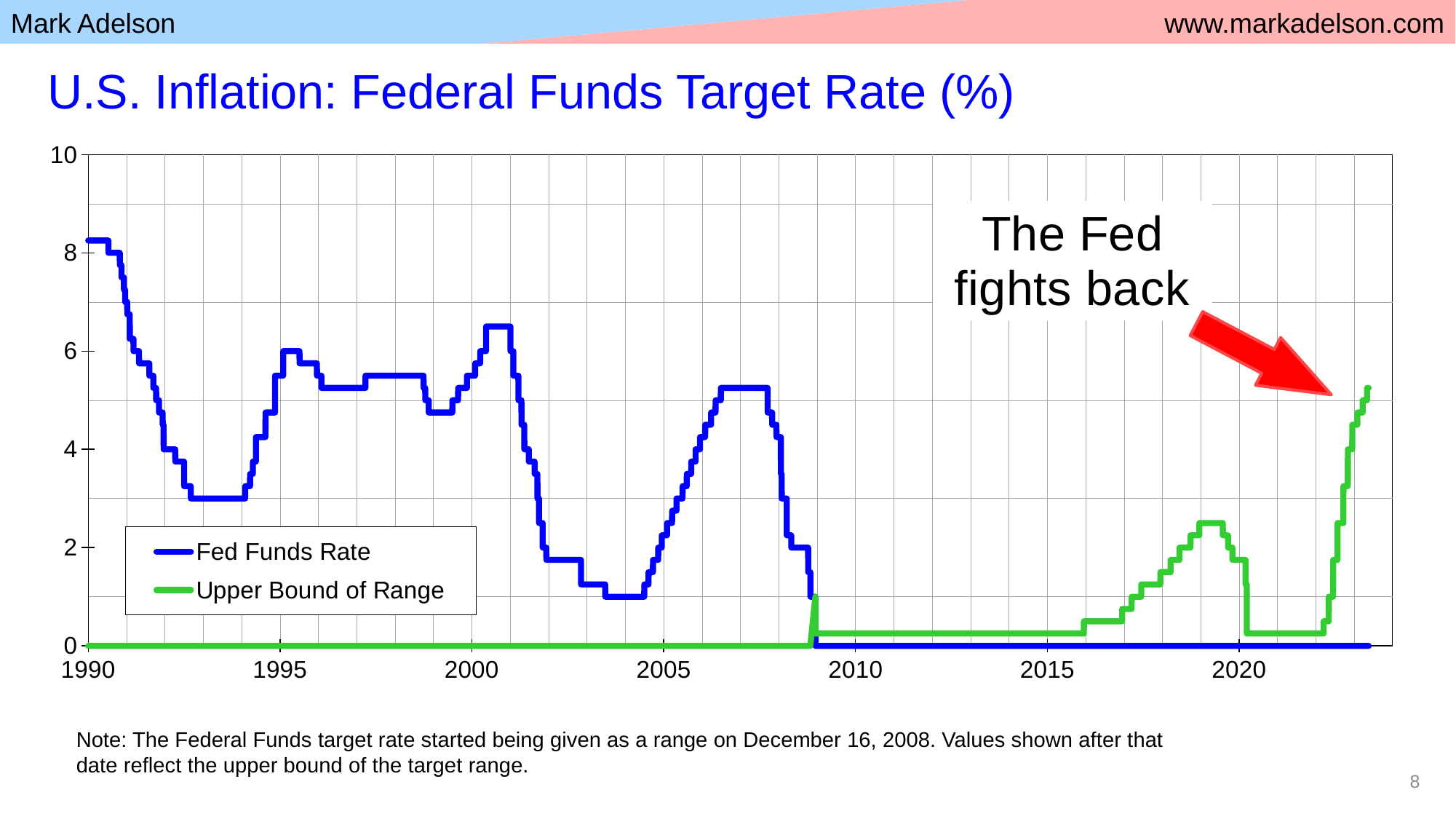

# U.S. Inflation: Federal Funds Target Rate (%)

### Chart

| Category | Fed Funds Rate | Upper Bound of Range |
|---|---|---|
| 32874 | 8.25 | None |
| 33066 | 8.25 | None |
| 33067 | 8.0 | None |
| 33174 | 8.0 | None |
| 33175 | 7.75 | None |
| 33190 | 7.75 | None |
| 33191 | 7.5 | None |
| 33213 | 7.5 | None |
| 33214 | 7.25 | None |
| 33225 | 7.25 | None |
| 33226 | 7.0 | None |
| 33245 | 7.0 | None |
| 33246 | 6.75 | None |
| 33269 | 6.75 | None |
| 33270 | 6.25 | None |
| 33304 | 6.25 | None |
| 33305 | 6.0 | None |
| 33357 | 6.0 | None |
| 33358 | 5.75 | None |
| 33455 | 5.75 | None |
| 33456 | 5.5 | None |
| 33493 | 5.5 | None |
| 33494 | 5.25 | None |
| 33520 | 5.25 | None |
| 33521 | 5.0 | None |
| 33547 | 5.0 | None |
| 33548 | 4.75 | None |
| 33582 | 4.75 | None |
| 33583 | 4.5 | None |
| 33591 | 4.5 | None |
| 33592 | 4.0 | None |
| 33702 | 4.0 | None |
| 33703 | 3.75 | None |
| 33786 | 3.75 | None |
| 33787 | 3.25 | None |
| 33850 | 3.25 | None |
| 33851 | 3.0 | None |
| 34368 | 3.0 | None |
| 34369 | 3.25 | None |
| 34414 | 3.25 | None |
| 34415 | 3.5 | None |
| 34441 | 3.5 | None |
| 34442 | 3.75 | None |
| 34470 | 3.75 | None |
| 34471 | 4.25 | None |
| 34561 | 4.25 | None |
| 34562 | 4.75 | None |
| 34652 | 4.75 | None |
| 34653 | 5.5 | None |
| 34730 | 5.5 | None |
| 34731 | 6.0 | None |
| 34885 | 6.0 | None |
| 34886 | 5.75 | None |
| 35051 | 5.75 | None |
| 35052 | 5.5 | None |
| 35094 | 5.5 | None |
| 35095 | 5.25 | None |
| 35513 | 5.25 | None |
| 35514 | 5.5 | None |
| 36066 | 5.5 | None |
| 36067 | 5.25 | None |
| 36082 | 5.25 | None |
| 36083 | 5.0 | None |
| 36115 | 5.0 | None |
| 36116 | 4.75 | None |
| 36340 | 4.75 | None |
| 36341 | 5.0 | None |
| 36395 | 5.0 | None |
| 36396 | 5.25 | None |
| 36479 | 5.25 | None |
| 36480 | 5.5 | None |
| 36557 | 5.5 | None |
| 36558 | 5.75 | None |
| 36605 | 5.75 | None |
| 36606 | 6.0 | None |
| 36661 | 6.0 | None |
| 36662 | 6.5 | None |
| 36893 | 6.5 | None |
| 36894 | 6.0 | None |
| 36921 | 6.0 | None |
| 36922 | 5.5 | None |
| 36969 | 5.5 | None |
| 36970 | 5.0 | None |
| 36998 | 5.0 | None |
| 36999 | 4.5 | None |
| 37025 | 4.5 | None |
| 37026 | 4.0 | None |
| 37068 | 4.0 | None |
| 37069 | 3.75 | None |
| 37123 | 3.75 | None |
| 37124 | 3.5 | None |
| 37150 | 3.5 | None |
| 37151 | 3.0 | None |
| 37165 | 3.0 | None |
| 37166 | 2.5 | None |
| 37200 | 2.5 | None |
| 37201 | 2.0 | None |
| 37235 | 2.0 | None |
| 37236 | 1.75 | None |
| 37565 | 1.75 | None |
| 37566 | 1.25 | None |
| 37796 | 1.25 | None |
| 37797 | 1.0 | None |
| 38167 | 1.0 | None |
| 38168 | 1.25 | None |
| 38208 | 1.25 | None |
| 38209 | 1.5 | None |
| 38250 | 1.5 | None |
| 38251 | 1.75 | None |
| 38300 | 1.75 | None |
| 38301 | 2.0 | None |
| 38334 | 2.0 | None |
| 38335 | 2.25 | None |
| 38384 | 2.25 | None |
| 38385 | 2.5 | None |
| 38432 | 2.5 | None |
| 38433 | 2.75 | None |
| 38474 | 2.75 | None |
| 38475 | 3.0 | None |
| 38532 | 3.0 | None |
| 38533 | 3.25 | None |
| 38572 | 3.25 | None |
| 38573 | 3.5 | None |
| 38614 | 3.5 | None |
| 38615 | 3.75 | None |
| 38656 | 3.75 | None |
| 38657 | 4.0 | None |
| 38698 | 4.0 | None |
| 38699 | 4.25 | None |
| 38747 | 4.25 | None |
| 38748 | 4.5 | None |
| 38803 | 4.5 | None |
| 38804 | 4.75 | None |
| 38846 | 4.75 | None |
| 38847 | 5.0 | None |
| 38896 | 5.0 | None |
| 38897 | 5.25 | None |
| 39342 | 5.25 | None |
| 39343 | 4.75 | None |
| 39385 | 4.75 | None |
| 39386 | 4.5 | None |
| 39426 | 4.5 | None |
| 39427 | 4.25 | None |
| 39468 | 4.25 | None |
| 39469 | 3.5 | None |
| 39476 | 3.5 | None |
| 39477 | 3.0 | None |
| 39524 | 3.0 | None |
| 39525 | 2.25 | None |
| 39567 | 2.25 | None |
| 39568 | 2.0 | None |
| 39728 | 2.0 | None |
| 39729 | 1.5 | None |
| 39749 | 1.5 | None |
| 39750 | 1.0 | None |
| 39797 | 1.0 | 1.0 |
| 39798 | None | 0.25 |
| 42353 | None | 0.25 |
| 42354 | None | 0.5 |
| 42717 | None | 0.5 |
| 42718 | None | 0.75 |
| 42808 | None | 0.75 |
| 42809 | None | 1.0 |
| 42899 | None | 1.0 |
| 42900 | None | 1.25 |
| 43081 | None | 1.25 |
| 43082 | None | 1.5 |
| 43179 | None | 1.5 |
| 43180 | None | 1.75 |
| 43263 | None | 1.75 |
| 43264 | None | 2.0 |
| 43368 | None | 2.0 |
| 43369 | None | 2.25 |
| 43452 | None | 2.25 |
| 43453 | None | 2.5 |
| 43676 | None | 2.5 |
| 43677 | None | 2.25 |
| 43725 | None | 2.25 |
| 43726 | None | 2.0 |
| 43767 | None | 2.0 |
| 43768 | None | 1.75 |
| 43892 | None | 1.75 |
| 43893 | None | 1.25 |
| 43904 | None | 1.25 |
| 43905 | None | 0.25 |
| 44635 | None | 0.25 |
| 44636 | None | 0.5 |
| 44684 | None | 0.5 |
| 44685 | None | 1.0 |
| 44726 | None | 1.0 |
| 44727 | None | 1.75 |
| 44768 | None | 1.75 |
| 44769 | None | 2.5 |
| 44824 | None | 2.5 |
| 44825 | None | 3.25 |
| 44866 | None | 3.25 |
| 44867 | None | 4.0 |
| 44908 | None | 4.0 |
| 44909 | None | 4.5 |
| 44957 | None | 4.5 |
| 44958 | None | 4.75 |
| 45007 | None | 4.75 |
| 45008 | None | 5.0 |
| 45048 | None | 5.0 |
| 45050 | None | 5.25 |
| 45065 | None | 5.25 |
Note: The Federal Funds target rate started being given as a range on December 16, 2008. Values shown after that date reflect the upper bound of the target range.
8